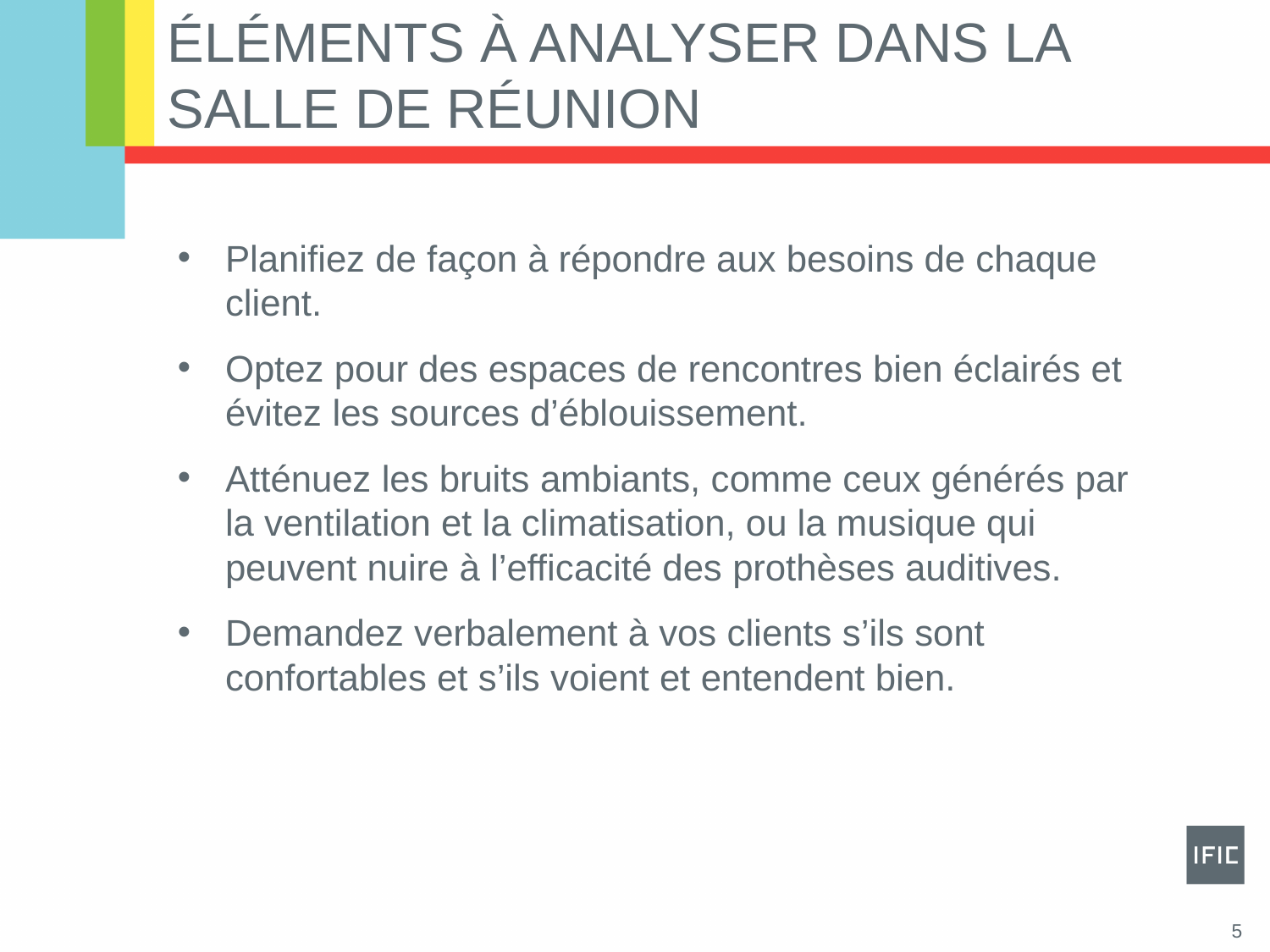

# ÉLÉMENTS À ANALYSER DANS LA SALLE DE RÉUNION
Planifiez de façon à répondre aux besoins de chaque client.
Optez pour des espaces de rencontres bien éclairés et évitez les sources d’éblouissement.
Atténuez les bruits ambiants, comme ceux générés par la ventilation et la climatisation, ou la musique qui peuvent nuire à l’efficacité des prothèses auditives.
Demandez verbalement à vos clients s’ils sont confortables et s’ils voient et entendent bien.
5